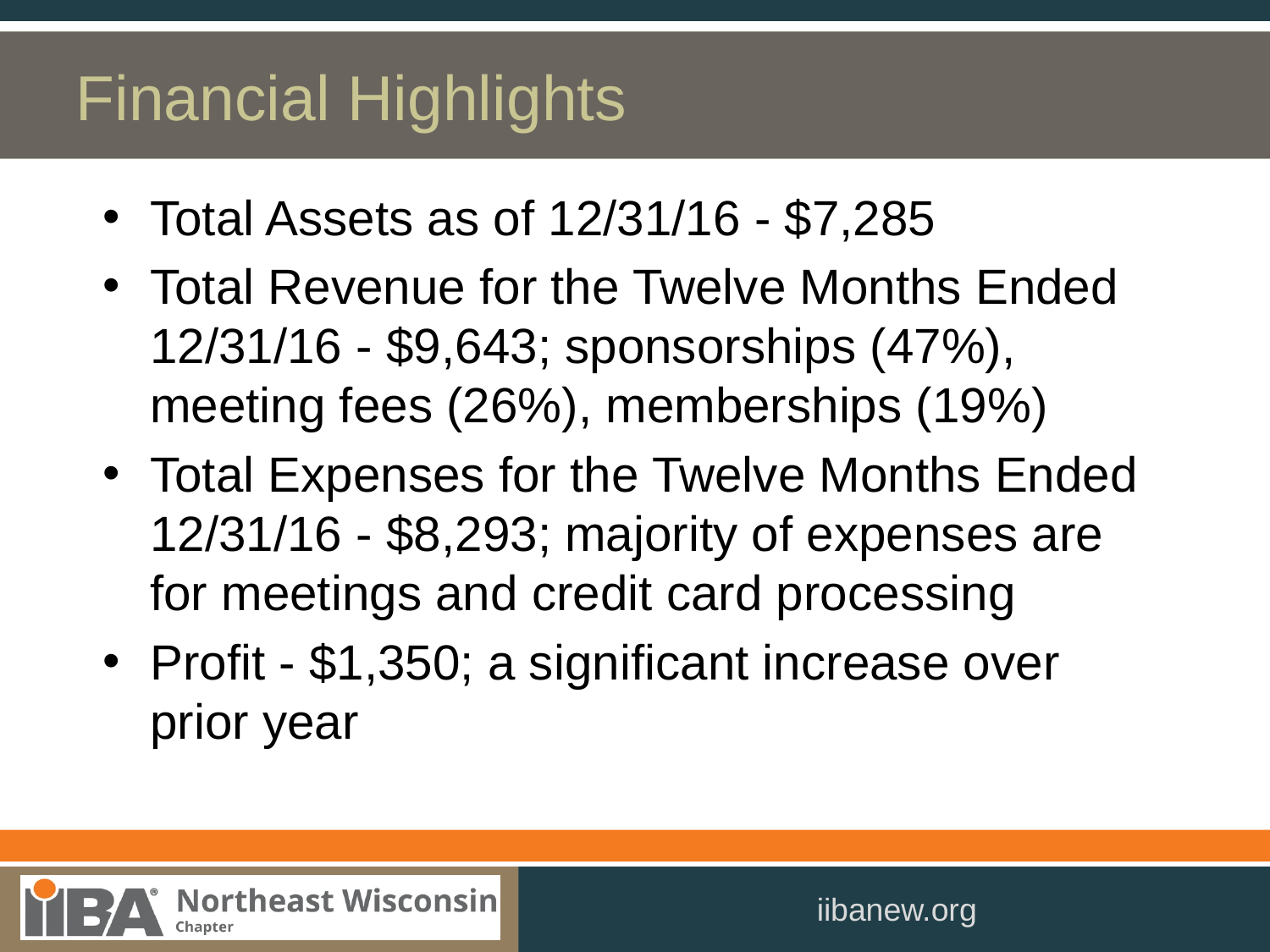

Financial Highlights
# Financial Highlights
Total Assets as of 12/31/16 - $7,285
Total Revenue for the Twelve Months Ended 12/31/16 - $9,643; sponsorships (47%), meeting fees (26%), memberships (19%)
Total Expenses for the Twelve Months Ended 12/31/16 - $8,293; majority of expenses are for meetings and credit card processing
Profit - $1,350; a significant increase over prior year